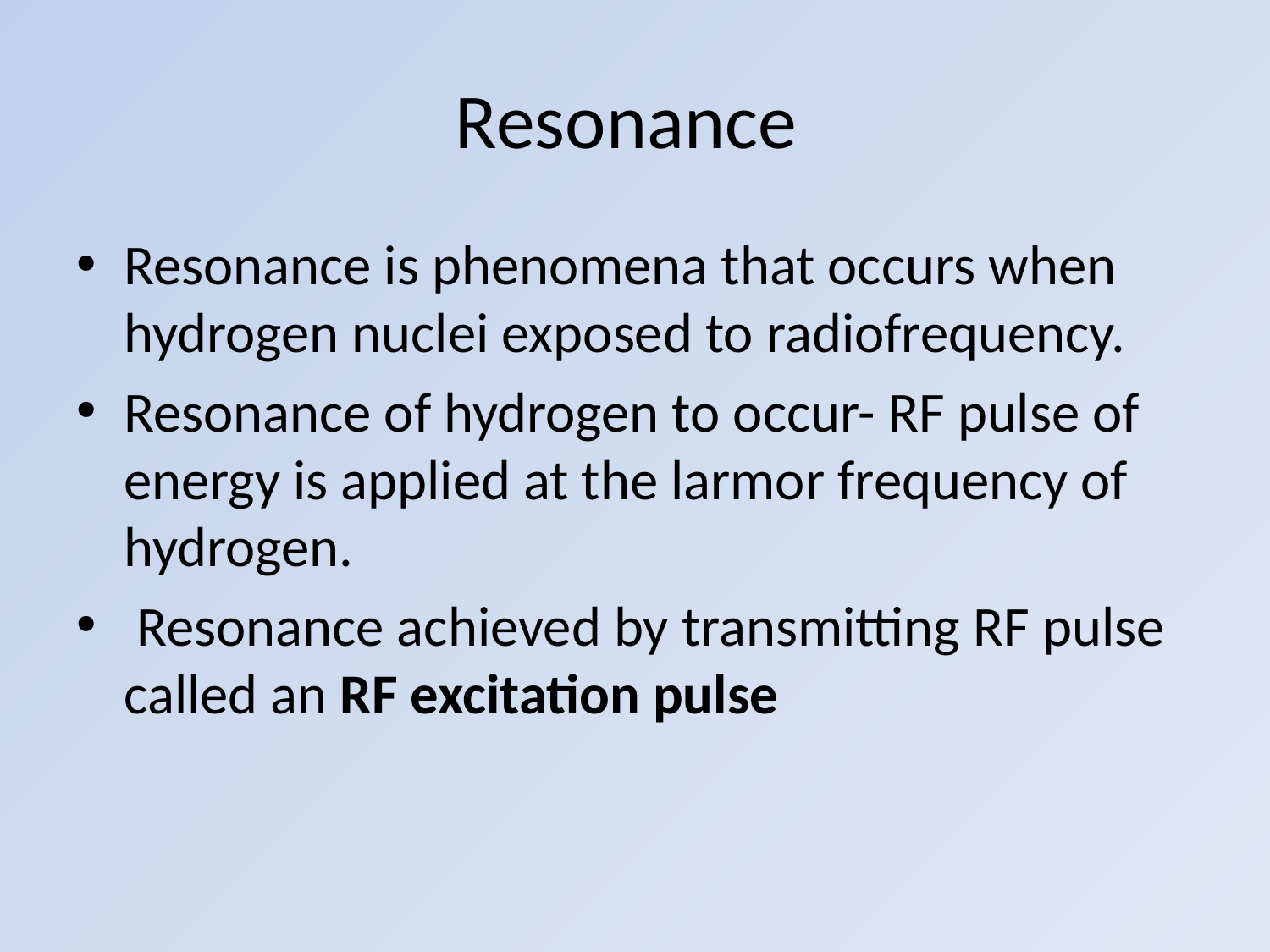

# Resonance
Resonance is phenomena that occurs when hydrogen nuclei exposed to radiofrequency.
Resonance of hydrogen to occur- RF pulse of energy is applied at the larmor frequency of hydrogen.
 Resonance achieved by transmitting RF pulse called an RF excitation pulse